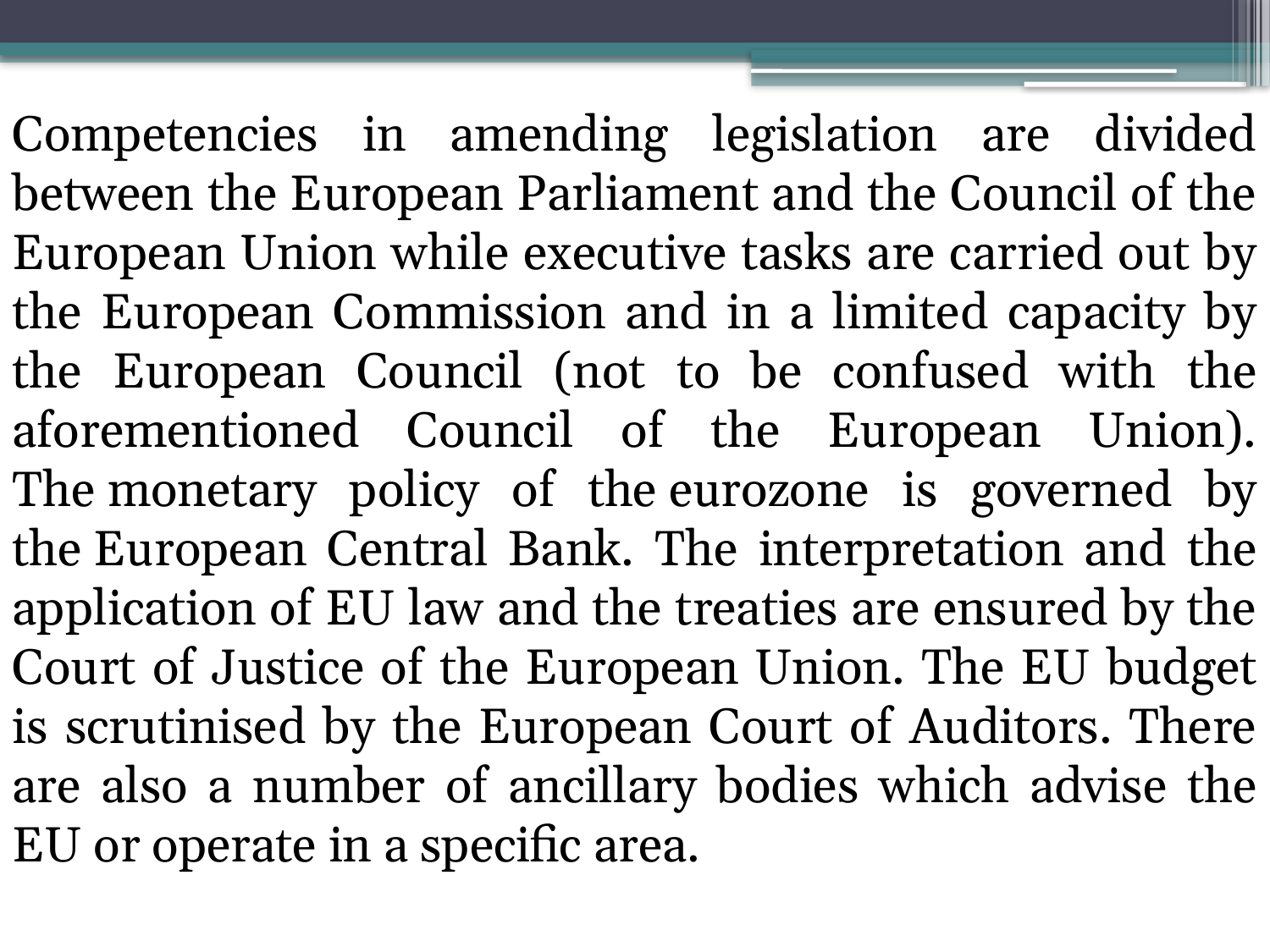

Competencies in amending legislation are divided between the European Parliament and the Council of the European Union while executive tasks are carried out by the European Commission and in a limited capacity by the European Council (not to be confused with the aforementioned Council of the European Union). The monetary policy of the eurozone is governed by the European Central Bank. The interpretation and the application of EU law and the treaties are ensured by the Court of Justice of the European Union. The EU budget is scrutinised by the European Court of Auditors. There are also a number of ancillary bodies which advise the EU or operate in a specific area.